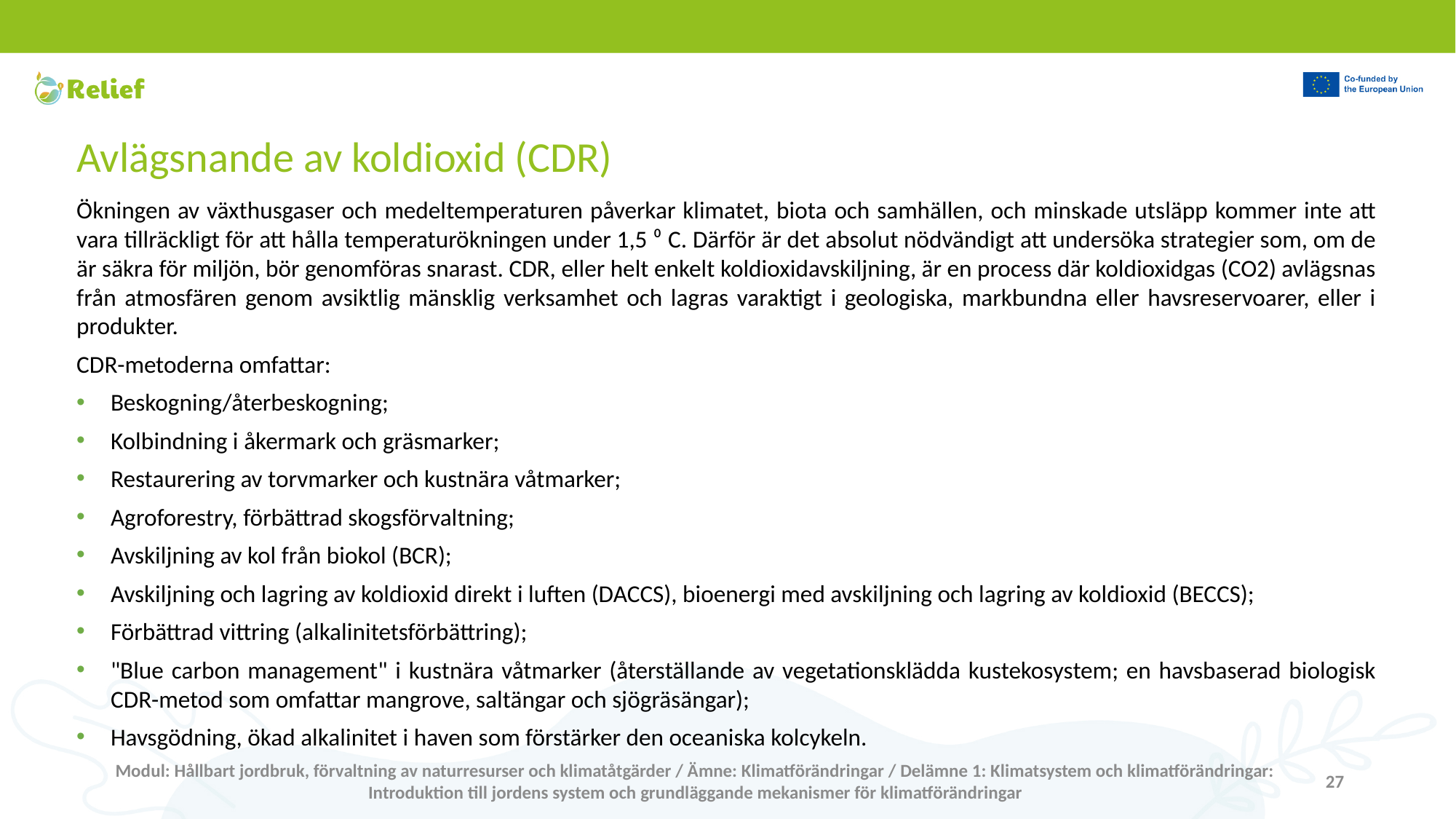

# Avlägsnande av koldioxid (CDR)
Ökningen av växthusgaser och medeltemperaturen påverkar klimatet, biota och samhällen, och minskade utsläpp kommer inte att vara tillräckligt för att hålla temperaturökningen under 1,5 ⁰ C. Därför är det absolut nödvändigt att undersöka strategier som, om de är säkra för miljön, bör genomföras snarast. CDR, eller helt enkelt koldioxidavskiljning, är en process där koldioxidgas (CO2) avlägsnas från atmosfären genom avsiktlig mänsklig verksamhet och lagras varaktigt i geologiska, markbundna eller havsreservoarer, eller i produkter.
CDR-metoderna omfattar:
Beskogning/återbeskogning;
Kolbindning i åkermark och gräsmarker;
Restaurering av torvmarker och kustnära våtmarker;
Agroforestry, förbättrad skogsförvaltning;
Avskiljning av kol från biokol (BCR);
Avskiljning och lagring av koldioxid direkt i luften (DACCS), bioenergi med avskiljning och lagring av koldioxid (BECCS);
Förbättrad vittring (alkalinitetsförbättring);
"Blue carbon management" i kustnära våtmarker (återställande av vegetationsklädda kustekosystem; en havsbaserad biologisk CDR-metod som omfattar mangrove, saltängar och sjögräsängar);
Havsgödning, ökad alkalinitet i haven som förstärker den oceaniska kolcykeln.
Modul: Hållbart jordbruk, förvaltning av naturresurser och klimatåtgärder / Ämne: Klimatförändringar / Delämne 1: Klimatsystem och klimatförändringar: Introduktion till jordens system och grundläggande mekanismer för klimatförändringar
27